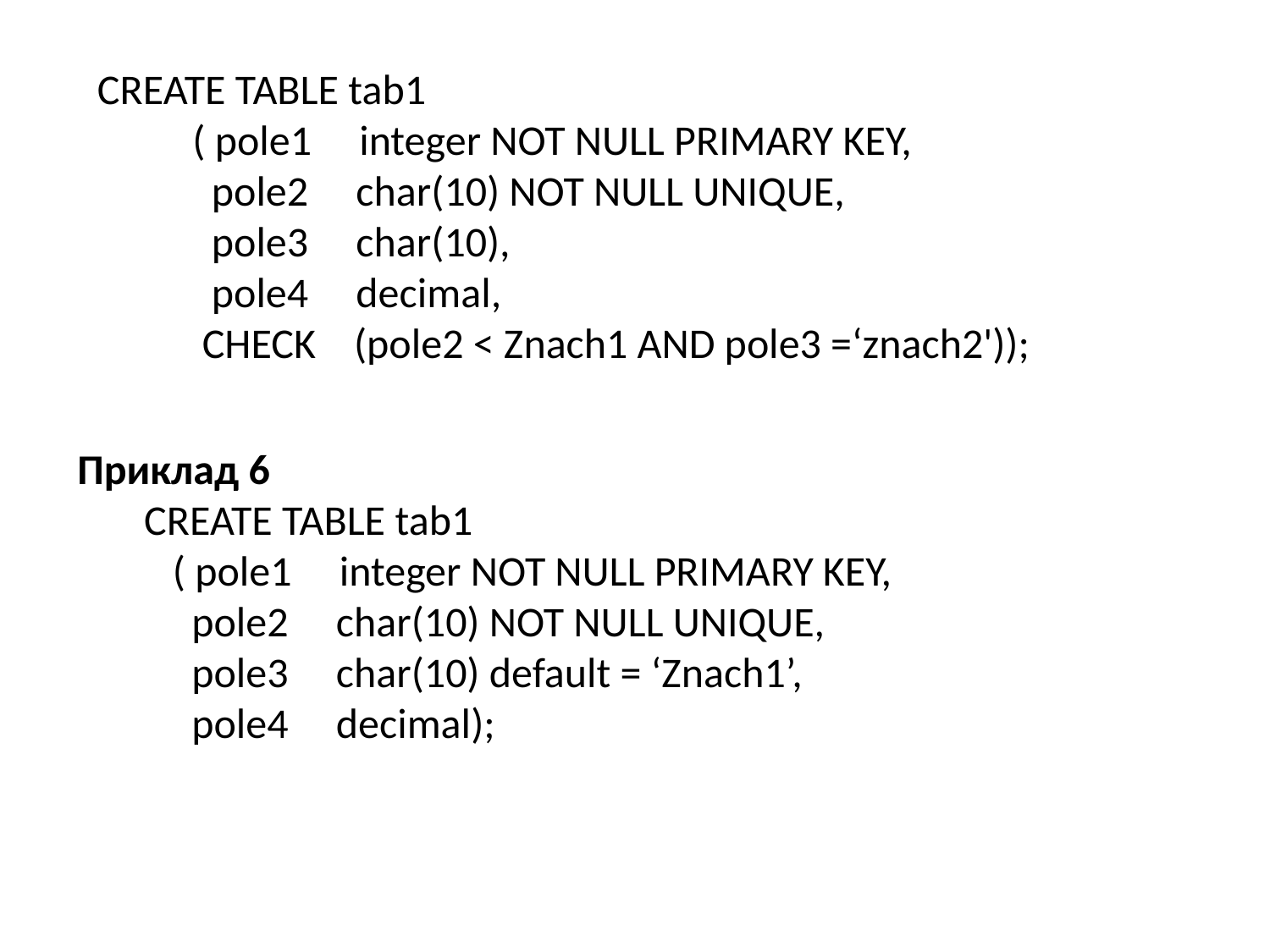

CREATE TABLE tab1
          ( pole1     integer NOT NULL PRIMARY KEY,
            pole2     char(10) NOT NULL UNIQUE,
            pole3     char(10),
            pole4     decimal,
           CHECK    (pole2 < Znach1 AND pole3 =‘znach2'));
Приклад 6
       CREATE TABLE tab1
          ( pole1     integer NOT NULL PRIMARY KEY,
            pole2     char(10) NOT NULL UNIQUE,
            pole3     char(10) default = ‘Znach1’,
            pole4     decimal);